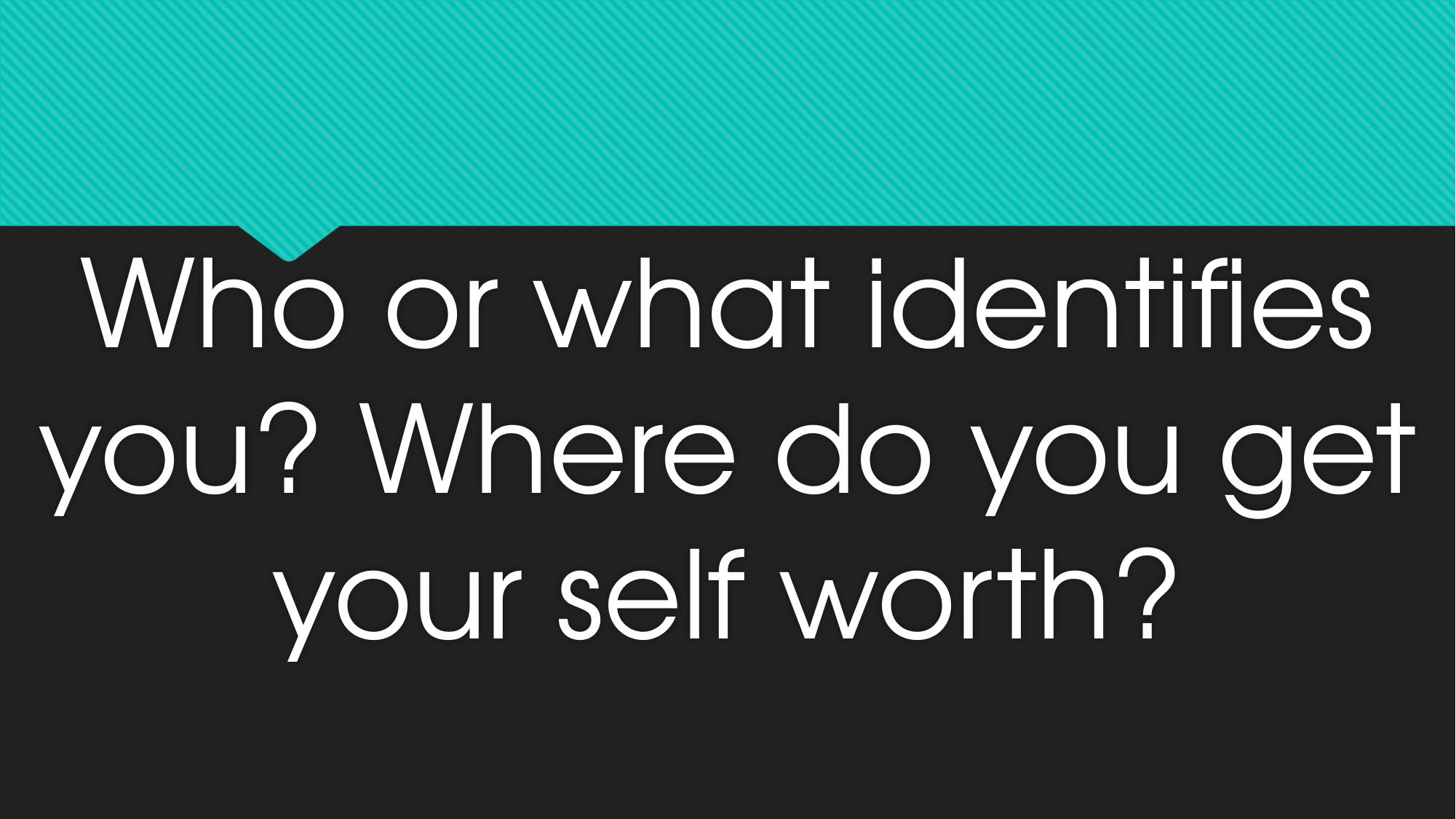

Who or what identifies you? Where do you get your self worth?